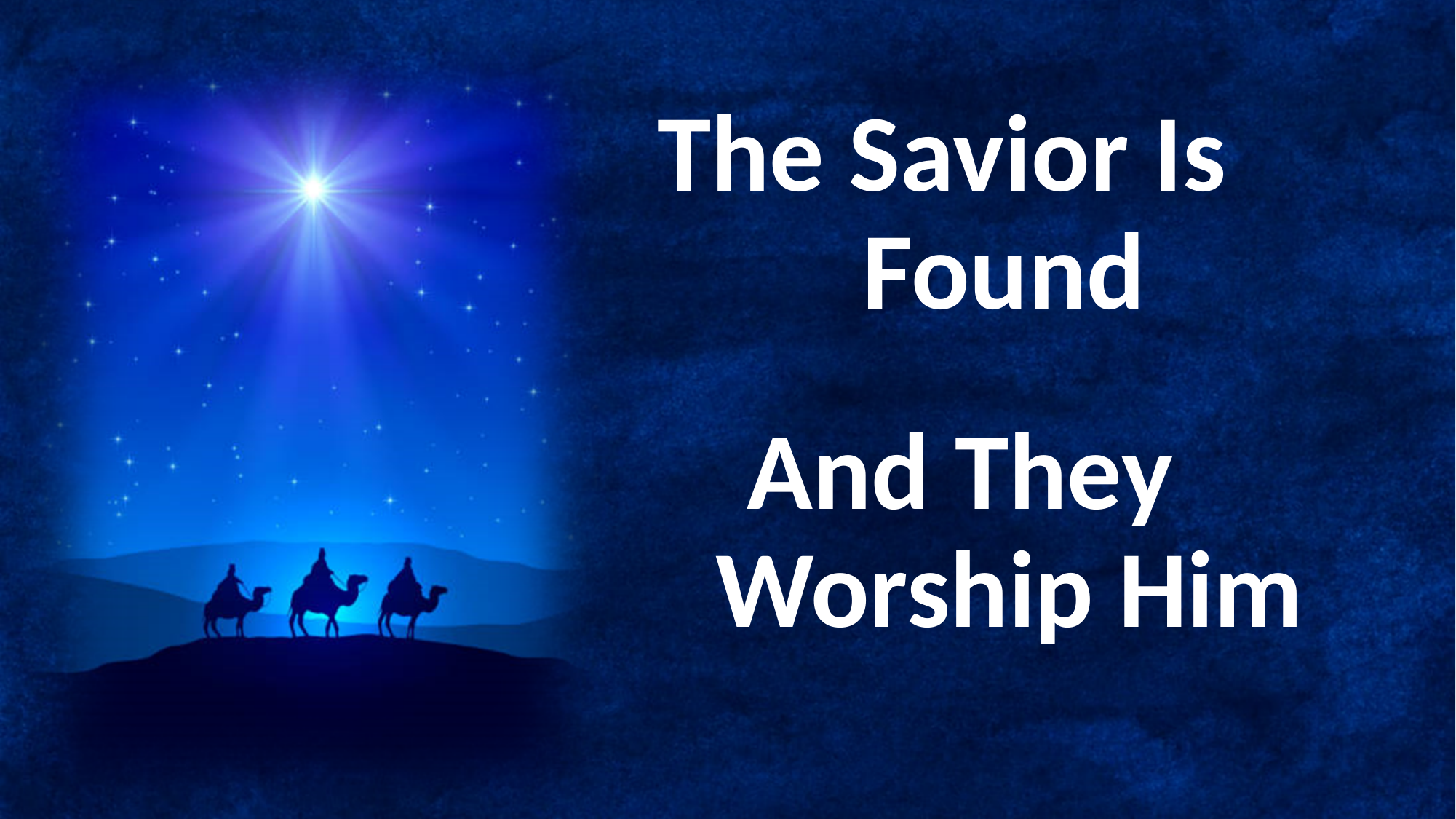

# The Savior Is      Found
And They     Worship Him